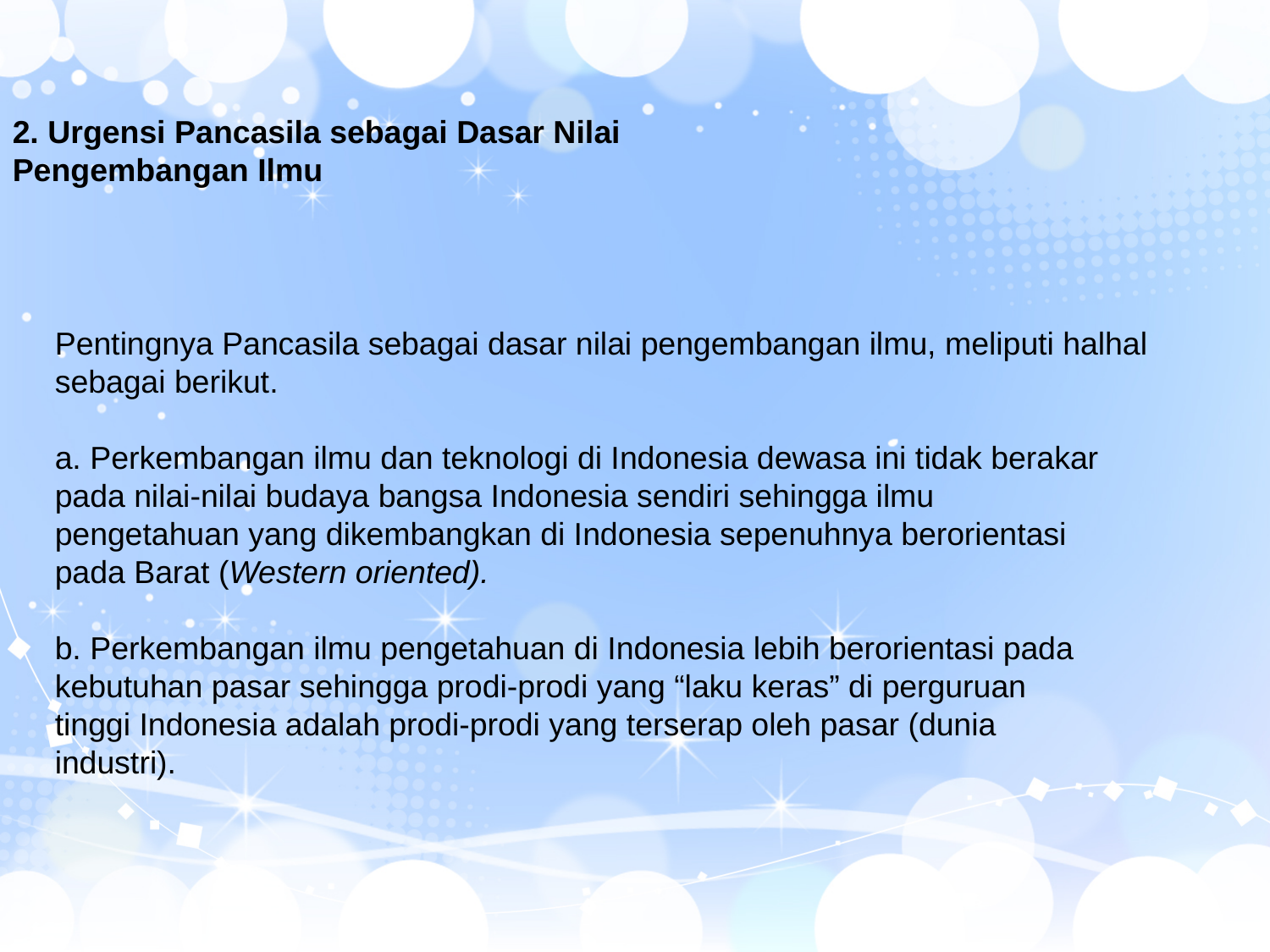

2. Urgensi Pancasila sebagai Dasar Nilai Pengembangan Ilmu
Pentingnya Pancasila sebagai dasar nilai pengembangan ilmu, meliputi halhal
sebagai berikut.

a. Perkembangan ilmu dan teknologi di Indonesia dewasa ini tidak berakar
pada nilai-nilai budaya bangsa Indonesia sendiri sehingga ilmu
pengetahuan yang dikembangkan di Indonesia sepenuhnya berorientasi
pada Barat (Western oriented).

b. Perkembangan ilmu pengetahuan di Indonesia lebih berorientasi pada
kebutuhan pasar sehingga prodi-prodi yang “laku keras” di perguruan
tinggi Indonesia adalah prodi-prodi yang terserap oleh pasar (dunia
industri).